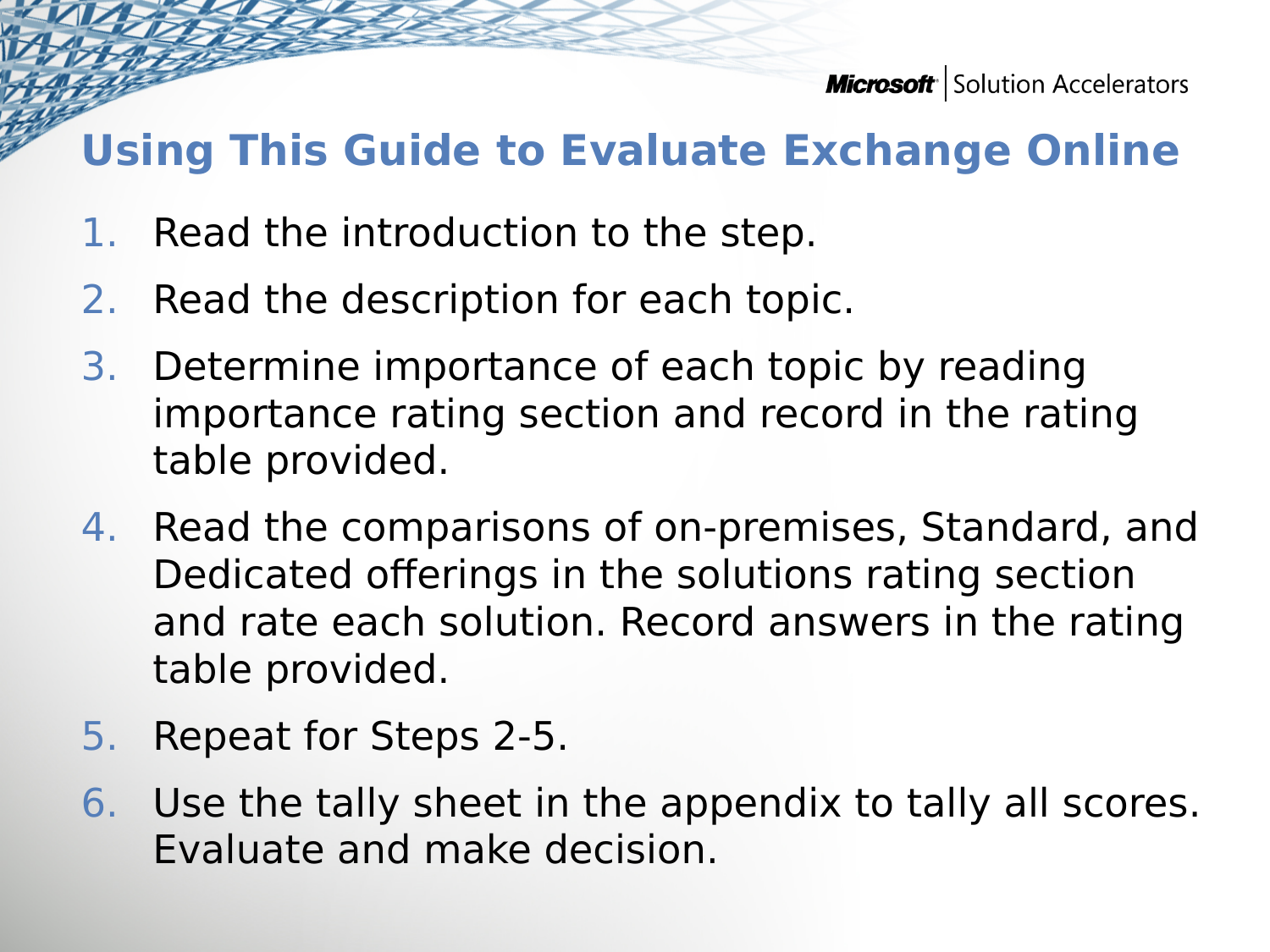

# Using This Guide to Evaluate Exchange Online
Read the introduction to the step.
Read the description for each topic.
Determine importance of each topic by reading importance rating section and record in the rating table provided.
Read the comparisons of on-premises, Standard, and Dedicated offerings in the solutions rating section and rate each solution. Record answers in the rating table provided.
Repeat for Steps 2-5.
Use the tally sheet in the appendix to tally all scores.
Evaluate and make decision.